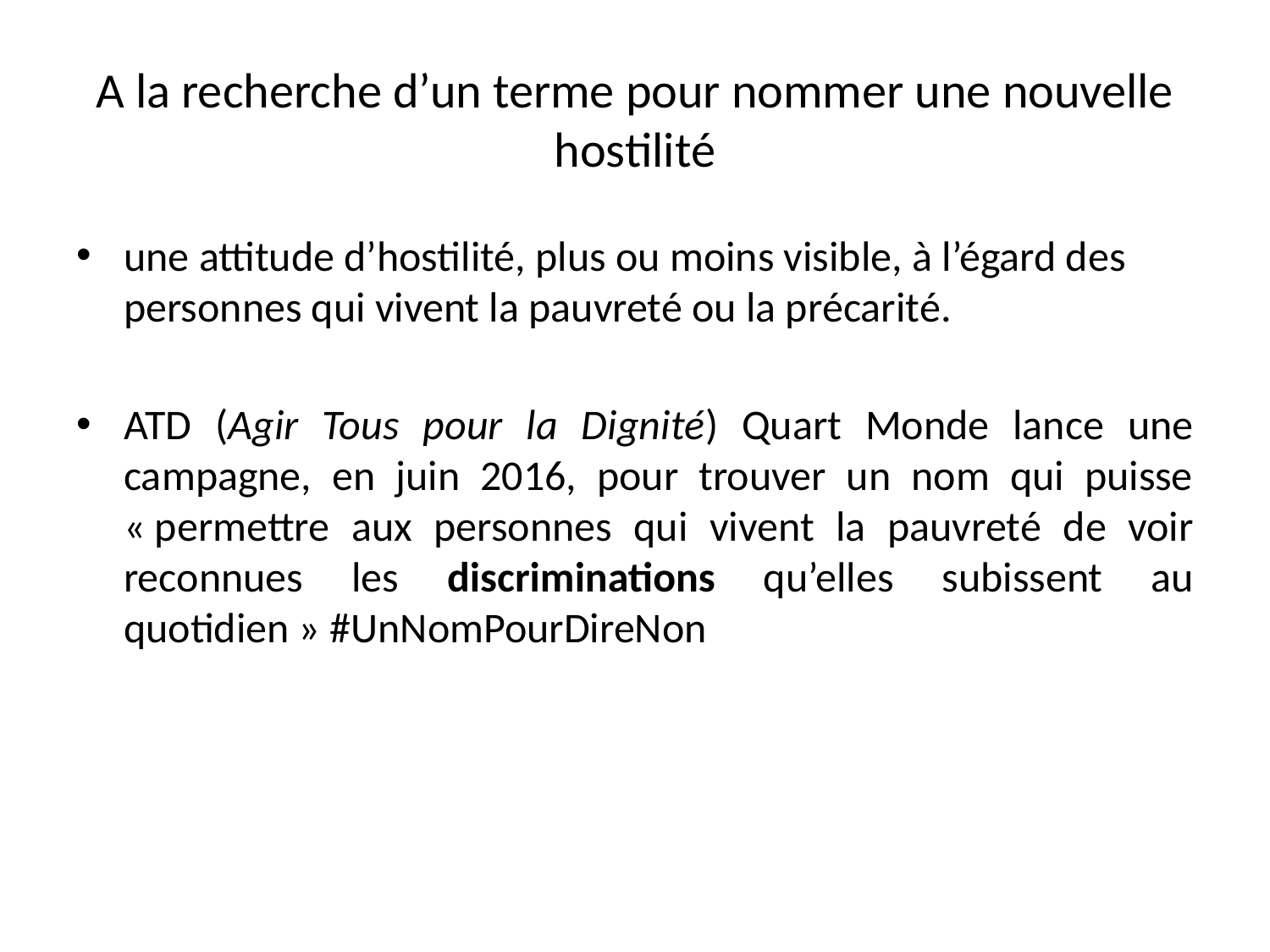

# A la recherche d’un terme pour nommer une nouvelle hostilité
une attitude d’hostilité, plus ou moins visible, à l’égard des personnes qui vivent la pauvreté ou la précarité.

ATD (Agir Tous pour la Dignité) Quart Monde lance une campagne, en juin 2016, pour trouver un nom qui puisse « permettre aux personnes qui vivent la pauvreté de voir reconnues les discriminations qu’elles subissent au quotidien » #UnNomPourDireNon